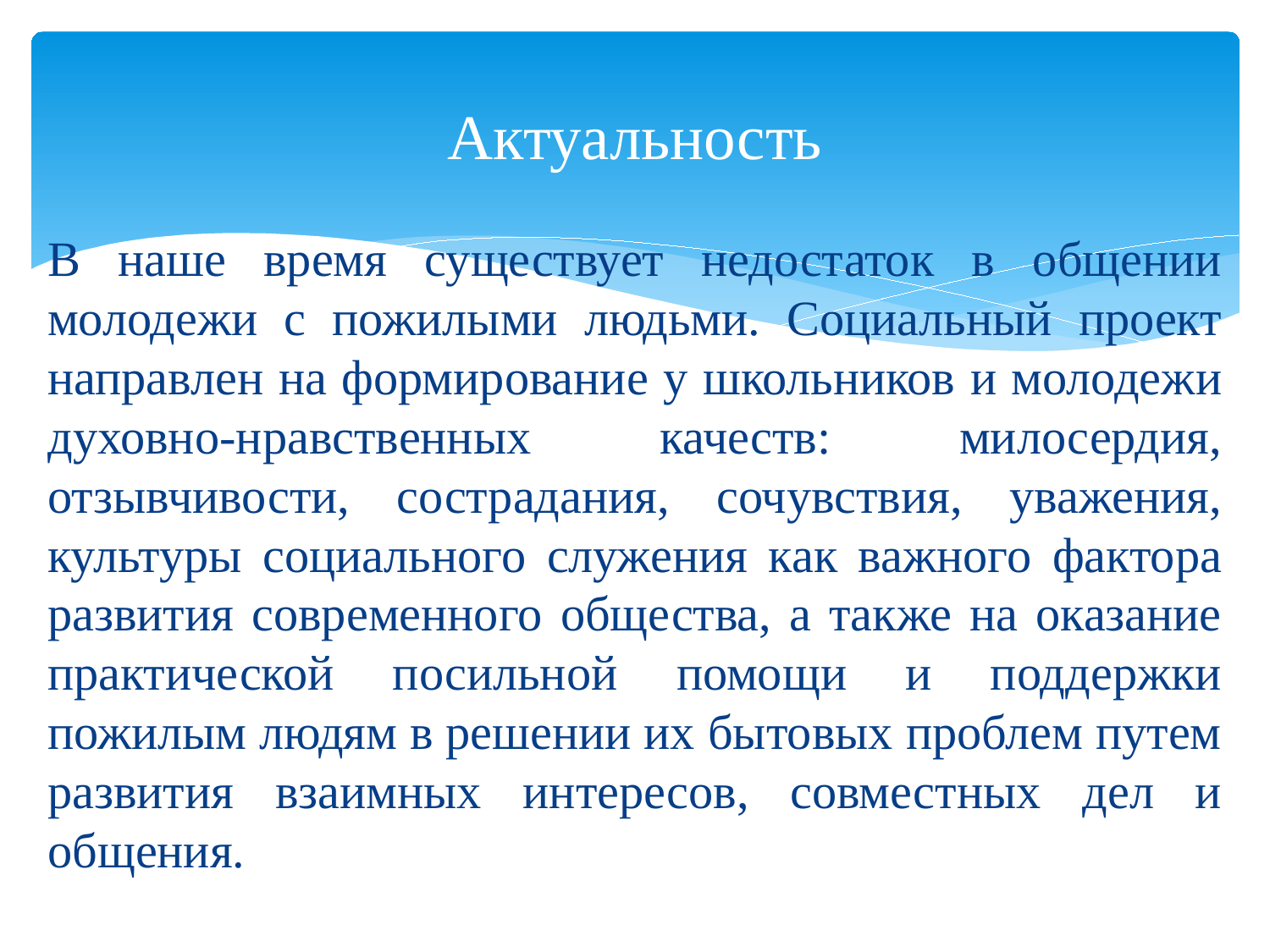

# Актуальность
В наше время существует недостаток в общении молодежи с пожилыми людьми. Социальный проект направлен на формирование у школьников и молодежи духовно-нравственных качеств: милосердия, отзывчивости, сострадания, сочувствия, уважения, культуры социального служения как важного фактора развития современного общества, а также на оказание практической посильной помощи и поддержки пожилым людям в решении их бытовых проблем путем развития взаимных интересов, совместных дел и общения.